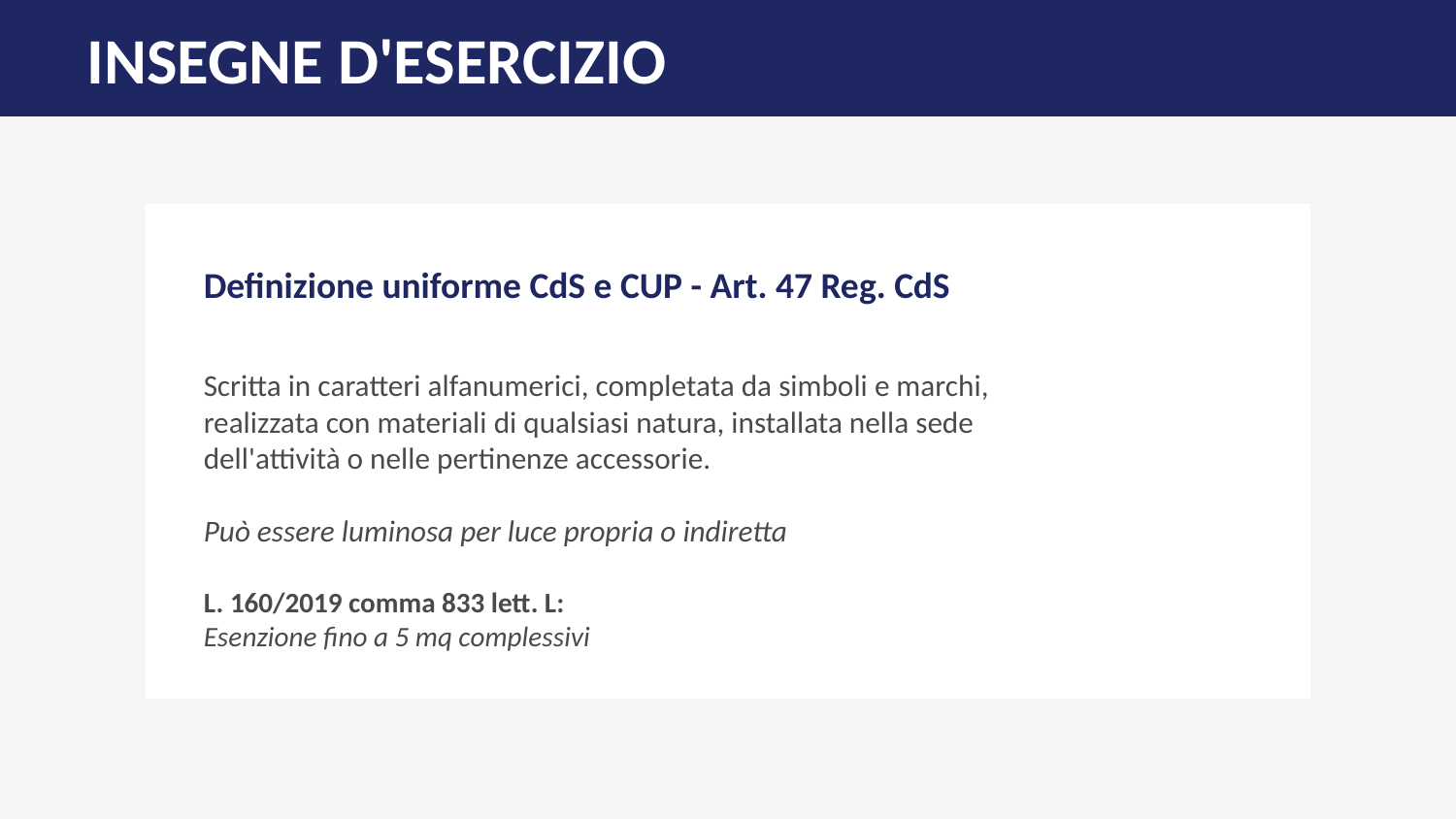

INSEGNE D'ESERCIZIO

Definizione uniforme CdS e CUP - Art. 47 Reg. CdS
Scritta in caratteri alfanumerici, completata da simboli e marchi,
realizzata con materiali di qualsiasi natura, installata nella sede
dell'attività o nelle pertinenze accessorie.

Può essere luminosa per luce propria o indiretta

L. 160/2019 comma 833 lett. L:
Esenzione fino a 5 mq complessivi